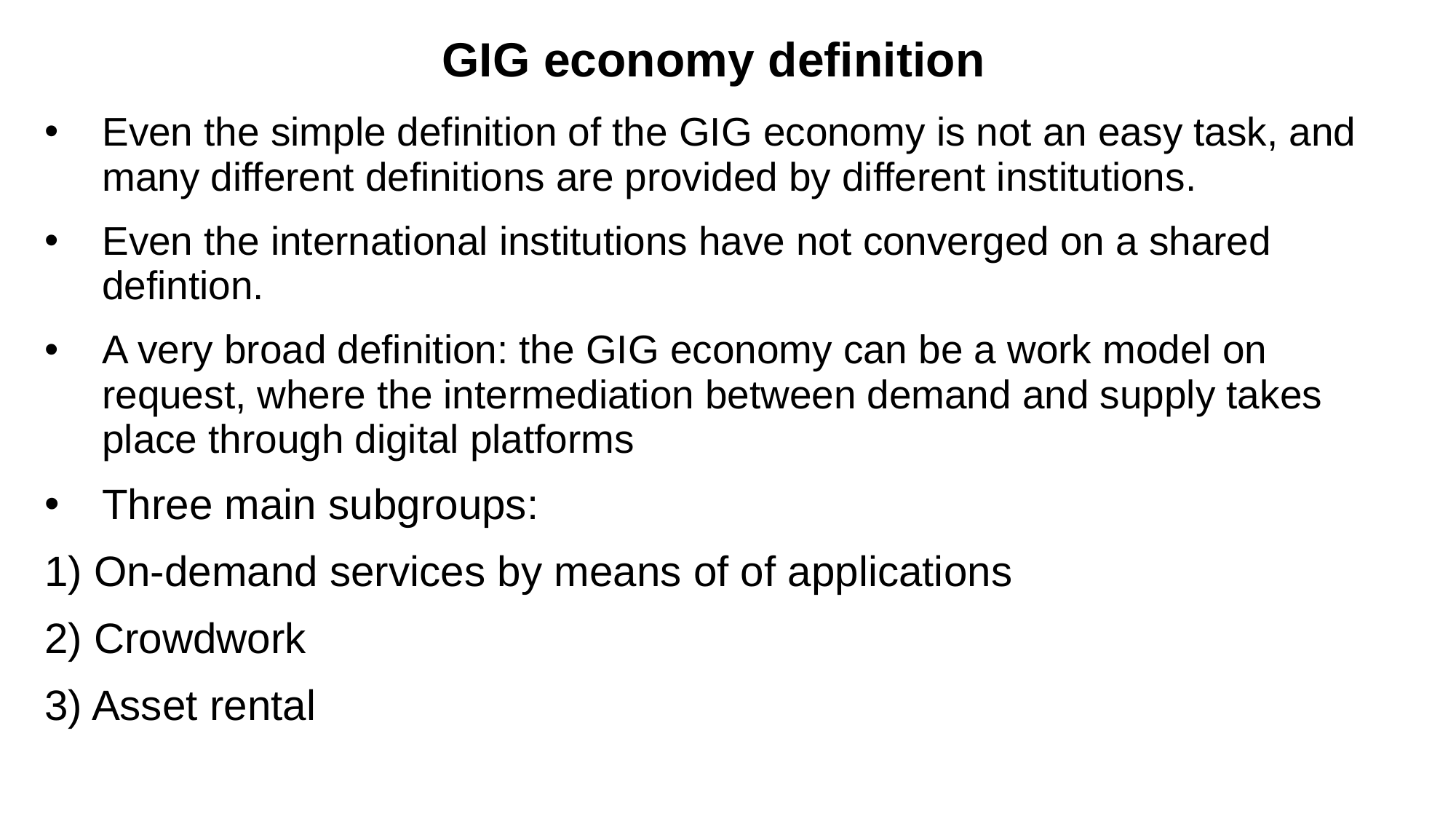

GIG economy definition
Even the simple definition of the GIG economy is not an easy task, and many different definitions are provided by different institutions.
Even the international institutions have not converged on a shared defintion.
A very broad definition: the GIG economy can be a work model on request, where the intermediation between demand and supply takes place through digital platforms
Three main subgroups:
1) On-demand services by means of of applications
2) Crowdwork
3) Asset rental